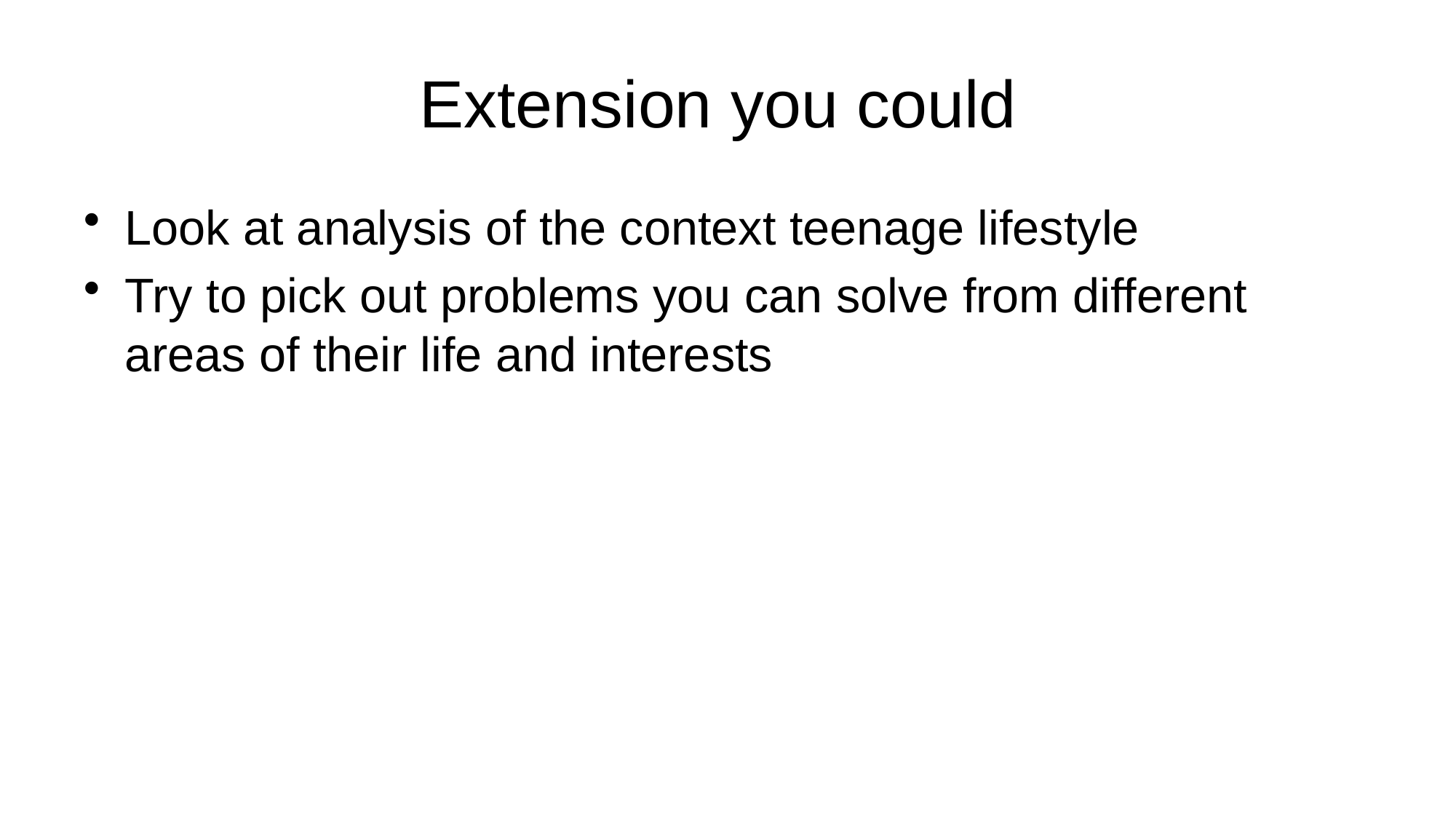

# Extension you could
Look at analysis of the context teenage lifestyle
Try to pick out problems you can solve from different areas of their life and interests